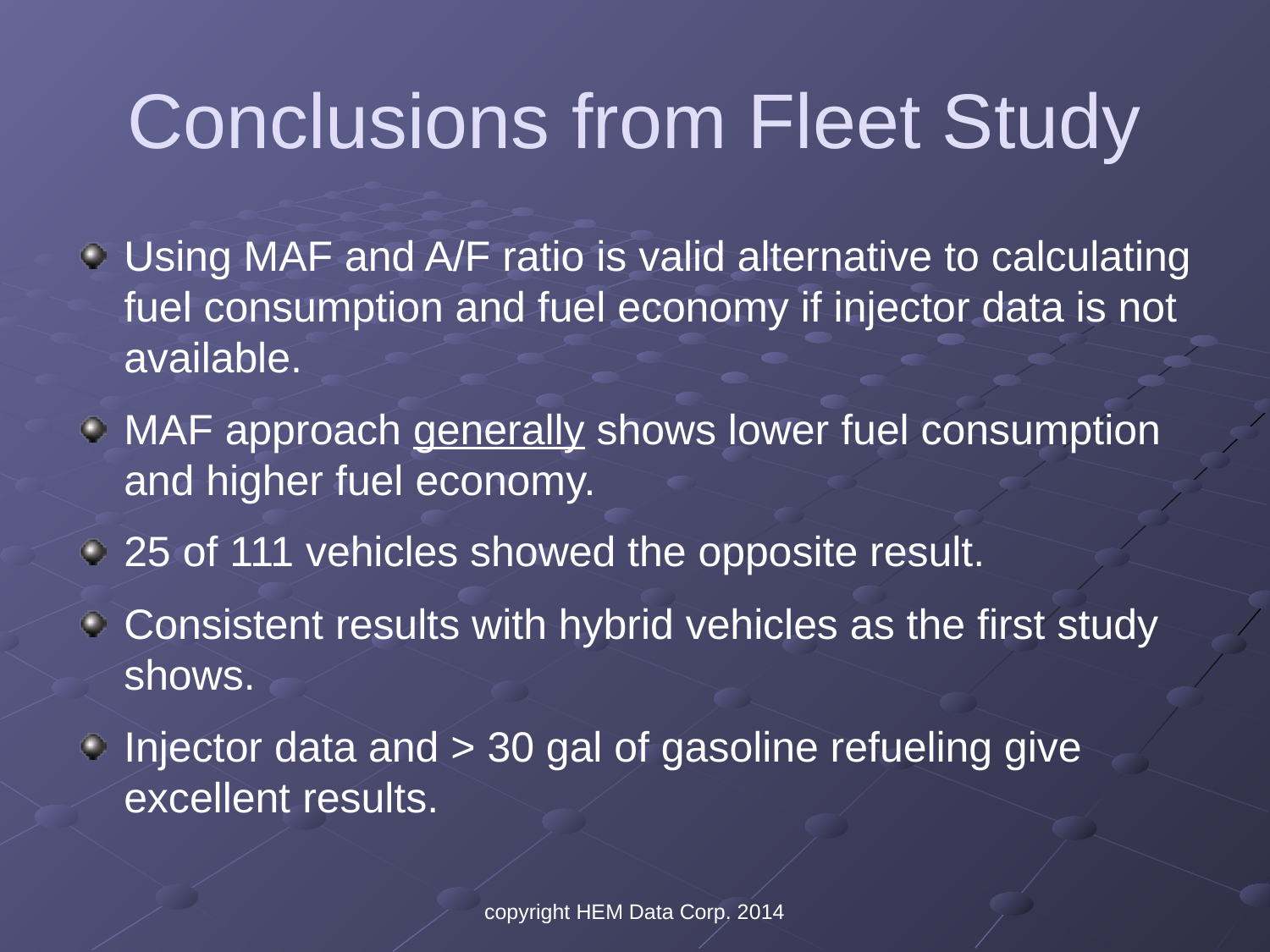

# Conclusions from Fleet Study
Using MAF and A/F ratio is valid alternative to calculating fuel consumption and fuel economy if injector data is not available.
MAF approach generally shows lower fuel consumption and higher fuel economy.
25 of 111 vehicles showed the opposite result.
Consistent results with hybrid vehicles as the first study shows.
Injector data and > 30 gal of gasoline refueling give excellent results.

copyright HEM Data Corp. 2014